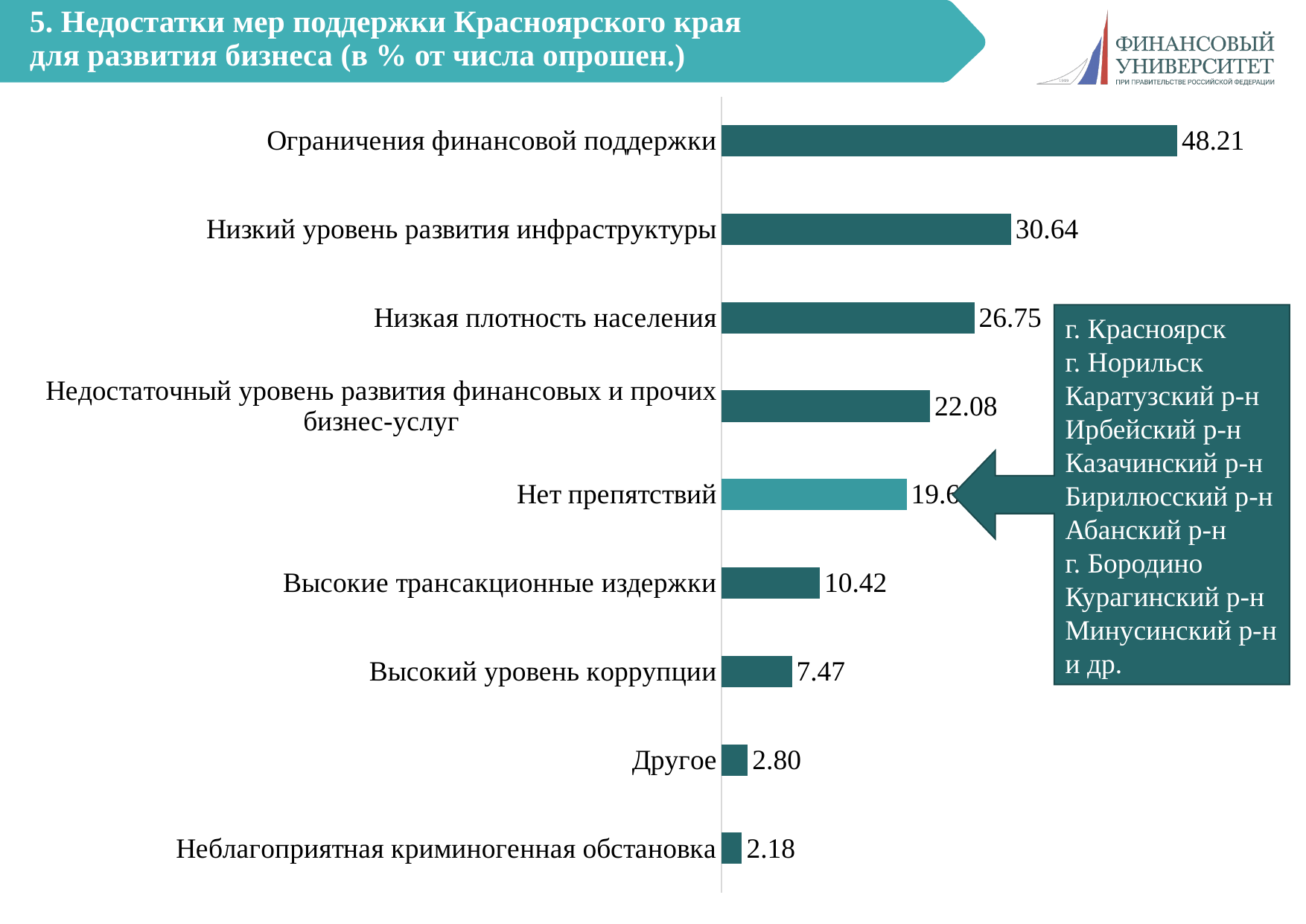

# 5. Недостатки мер поддержки Красноярского края для развития бизнеса (в % от числа опрошен.)

### Chart

| Category |  |
|---|---|
| Неблагоприятная криминогенная обстановка | 2.177293934681182 |
| Другое | 2.7993779160186625 |
| Высокий уровень коррупции | 7.4650077760497675 |
| Высокие трансакционные издержки | 10.419906687402799 |
| Нет препятствий | 19.59564541213064 |
| Недостаточный уровень развития финансовых и прочих бизнес-услуг | 22.08398133748056 |
| Низкая плотность населения | 26.749611197511662 |
| Низкий уровень развития инфраструктуры | 30.637636080870916 |
| Ограничения финансовой поддержки | 48.21150855365474 |
г. Красноярск
г. Норильск
Каратузский р-н
Ирбейский р-н
Казачинский р-н
Бирилюсский р-н
Абанский р-н
г. Бородино
Курагинский р-н
Минусинский р-н
и др.